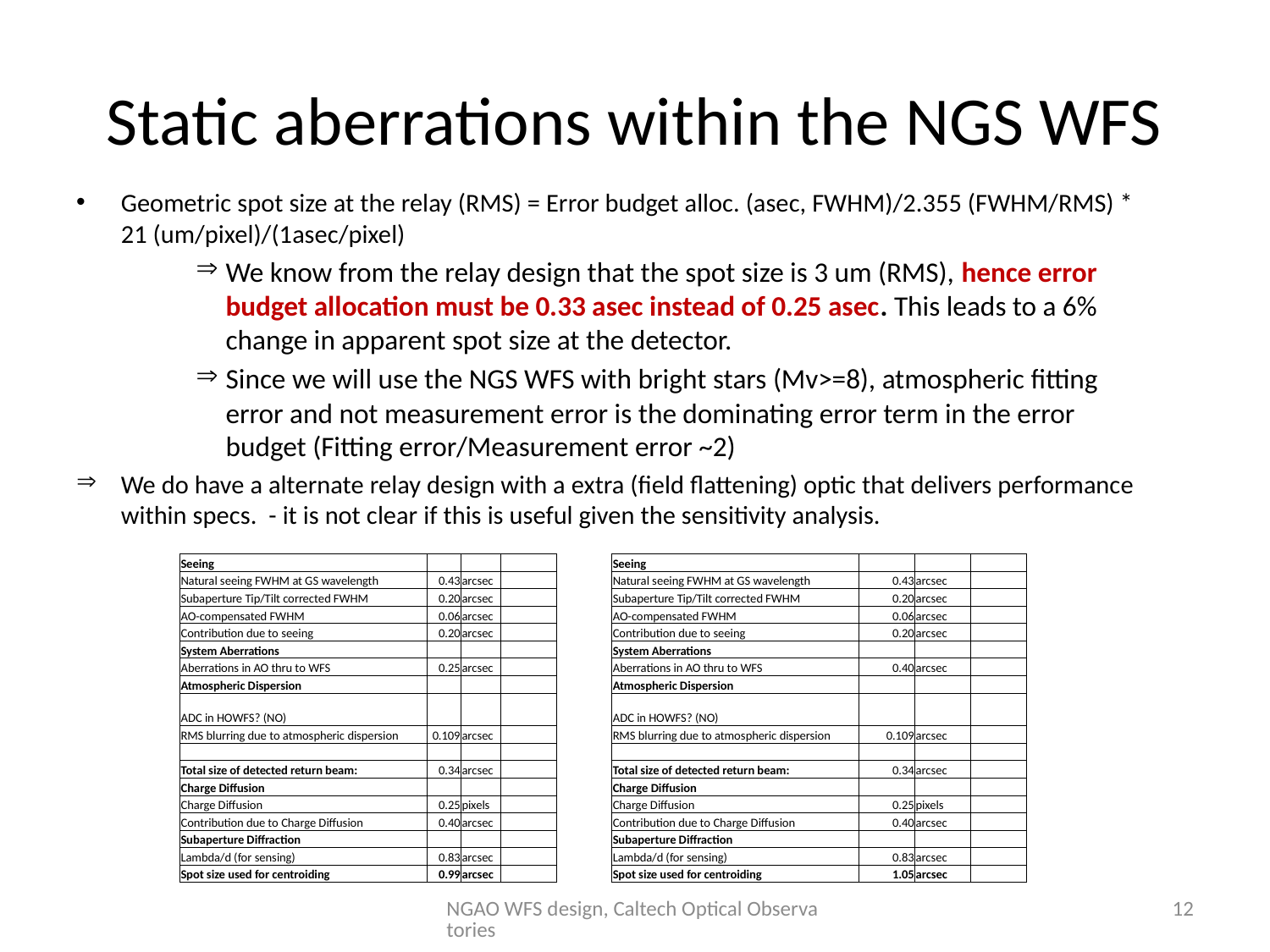

# Static aberrations within the NGS WFS
Geometric spot size at the relay (RMS) = Error budget alloc. (asec, FWHM)/2.355 (FWHM/RMS) * 21 (um/pixel)/(1asec/pixel)
We know from the relay design that the spot size is 3 um (RMS), hence error budget allocation must be 0.33 asec instead of 0.25 asec. This leads to a 6% change in apparent spot size at the detector.
Since we will use the NGS WFS with bright stars (Mv>=8), atmospheric fitting error and not measurement error is the dominating error term in the error budget (Fitting error/Measurement error ~2)
We do have a alternate relay design with a extra (field flattening) optic that delivers performance within specs.  - it is not clear if this is useful given the sensitivity analysis.

| Seeing |  |  |  |  | Seeing |  |  |  |
| --- | --- | --- | --- | --- | --- | --- | --- | --- |
| Natural seeing FWHM at GS wavelength | 0.43 | arcsec |  |  | Natural seeing FWHM at GS wavelength | 0.43 | arcsec |  |
| Subaperture Tip/Tilt corrected FWHM | 0.20 | arcsec |  |  | Subaperture Tip/Tilt corrected FWHM | 0.20 | arcsec |  |
| AO-compensated FWHM | 0.06 | arcsec |  |  | AO-compensated FWHM | 0.06 | arcsec |  |
| Contribution due to seeing | 0.20 | arcsec |  |  | Contribution due to seeing | 0.20 | arcsec |  |
| System Aberrations |  |  |  |  | System Aberrations |  |  |  |
| Aberrations in AO thru to WFS | 0.25 | arcsec |  |  | Aberrations in AO thru to WFS | 0.40 | arcsec |  |
| Atmospheric Dispersion |  |  |  |  | Atmospheric Dispersion |  |  |  |
| ADC in HOWFS? (NO) |  |  |  |  | ADC in HOWFS? (NO) |  |  |  |
| RMS blurring due to atmospheric dispersion | 0.109 | arcsec |  |  | RMS blurring due to atmospheric dispersion | 0.109 | arcsec |  |
|  |  |  |  |  |  |  |  |  |
| Total size of detected return beam: | 0.34 | arcsec |  |  | Total size of detected return beam: | 0.34 | arcsec |  |
| Charge Diffusion |  |  |  |  | Charge Diffusion |  |  |  |
| Charge Diffusion | 0.25 | pixels |  |  | Charge Diffusion | 0.25 | pixels |  |
| Contribution due to Charge Diffusion | 0.40 | arcsec |  |  | Contribution due to Charge Diffusion | 0.40 | arcsec |  |
| Subaperture Diffraction |  |  |  |  | Subaperture Diffraction |  |  |  |
| Lambda/d (for sensing) | 0.83 | arcsec |  |  | Lambda/d (for sensing) | 0.83 | arcsec |  |
| Spot size used for centroiding | 0.99 | arcsec |  |  | Spot size used for centroiding | 1.05 | arcsec |  |
NGAO WFS design, Caltech Optical Observatories
12